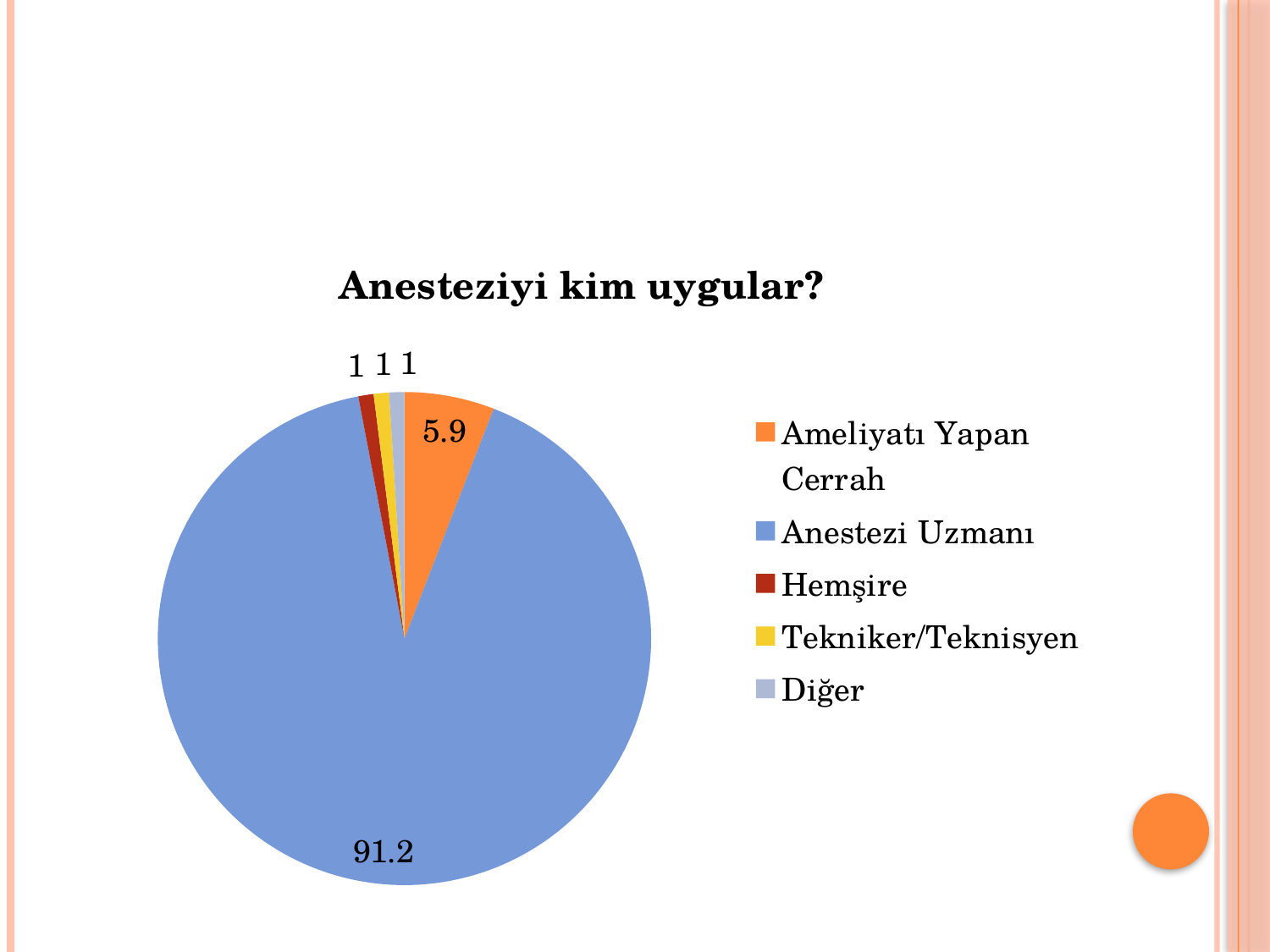

#

### Chart:

| Category | Anesteziyi kim uygular? |
|---|---|
| Ameliyatı Yapan Cerrah | 5.9 |
| Anestezi Uzmanı | 91.2 |
| Hemşire | 1.0 |
| Tekniker/Teknisyen | 1.0 |
| Diğer | 1.0 |